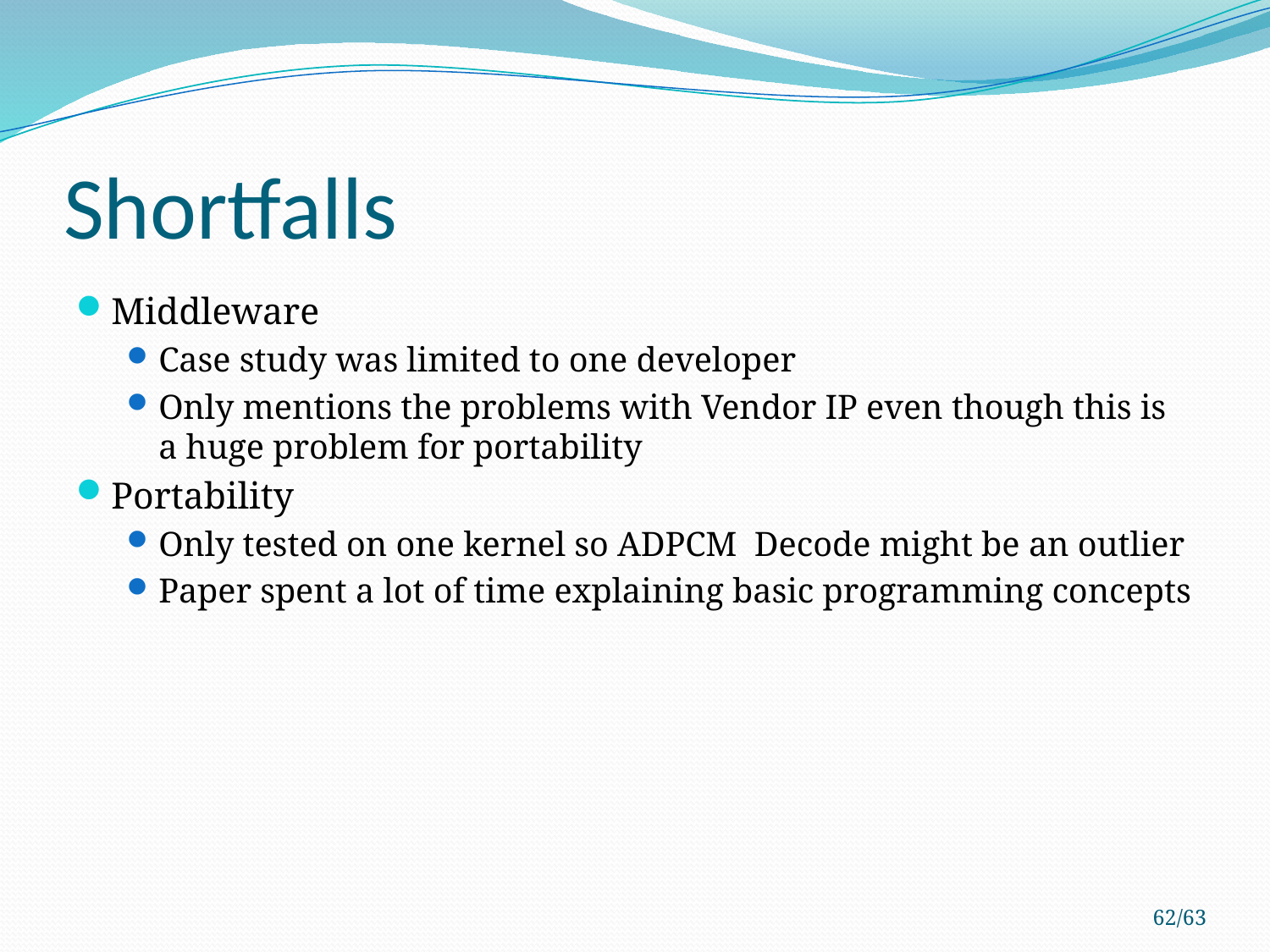

# Shortfalls
Middleware
Case study was limited to one developer
Only mentions the problems with Vendor IP even though this is a huge problem for portability
Portability
Only tested on one kernel so ADPCM  Decode might be an outlier
Paper spent a lot of time explaining basic programming concepts

62/63